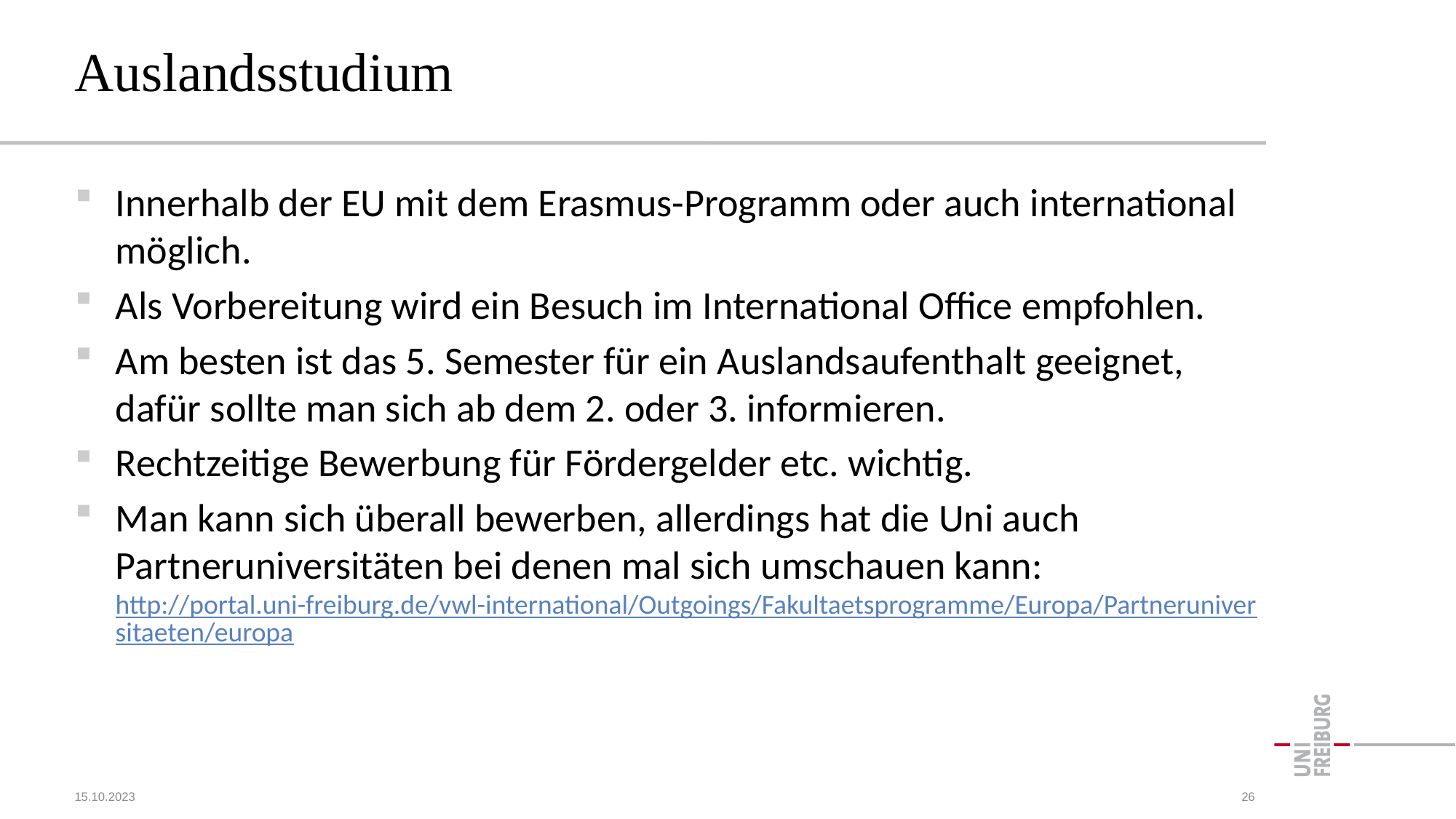

# Auslandsstudium
Innerhalb der EU mit dem Erasmus-Programm oder auch international möglich.
Als Vorbereitung wird ein Besuch im International Office empfohlen.
Am besten ist das 5. Semester für ein Auslandsaufenthalt geeignet, dafür sollte man sich ab dem 2. oder 3. informieren.
Rechtzeitige Bewerbung für Fördergelder etc. wichtig.
Man kann sich überall bewerben, allerdings hat die Uni auch Partneruniversitäten bei denen mal sich umschauen kann: http://portal.uni-freiburg.de/vwl-international/Outgoings/Fakultaetsprogramme/Europa/Partneruniversitaeten/europa

15.10.2023
26